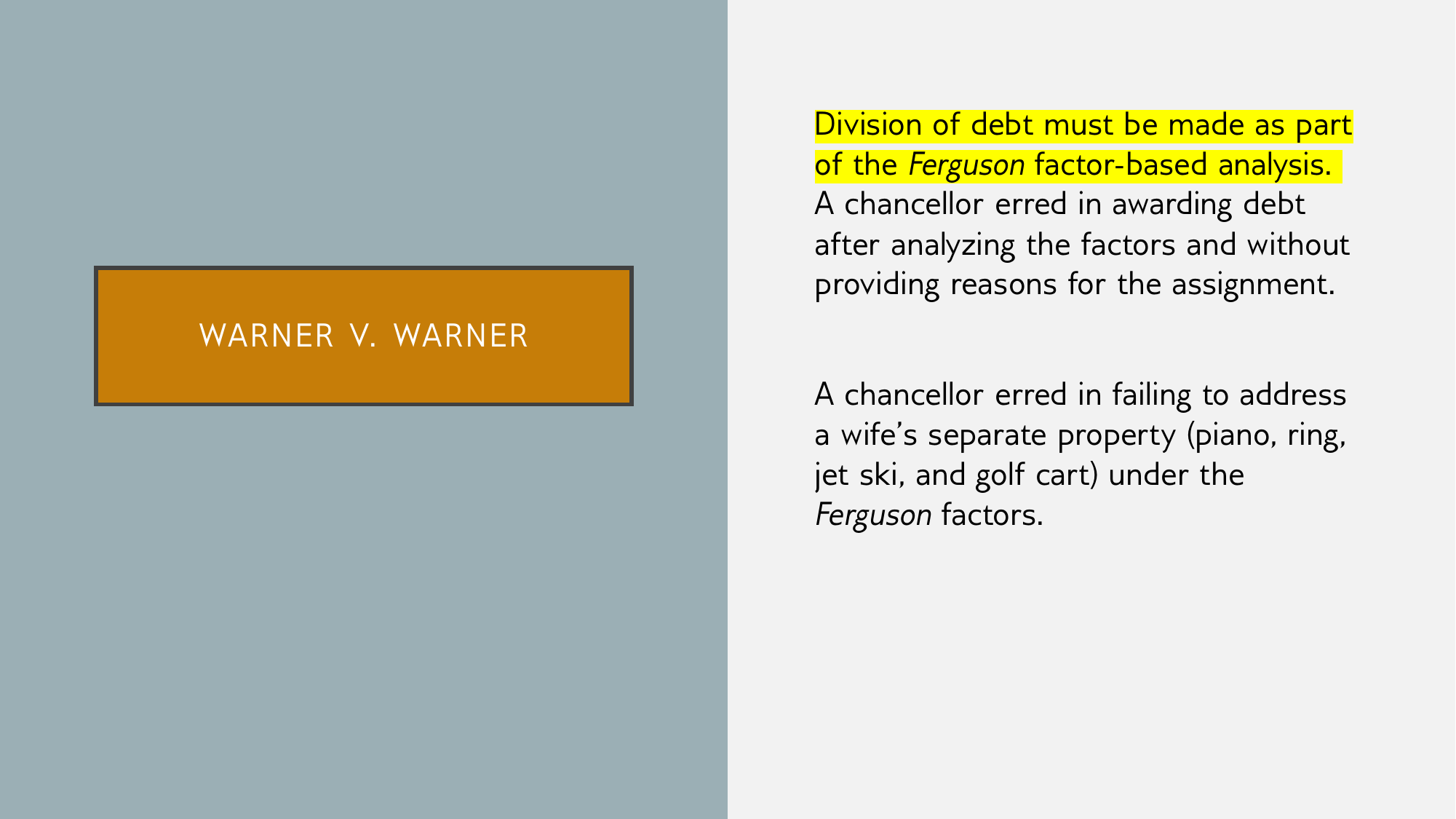

Division of debt must be made as part of the Ferguson factor-based analysis.  A chancellor erred in awarding debt after analyzing the factors and without providing reasons for the assignment.

A chancellor erred in failing to address a wife’s separate property (piano, ring, jet ski, and golf cart) under the Ferguson factors.
# Warner v. warner